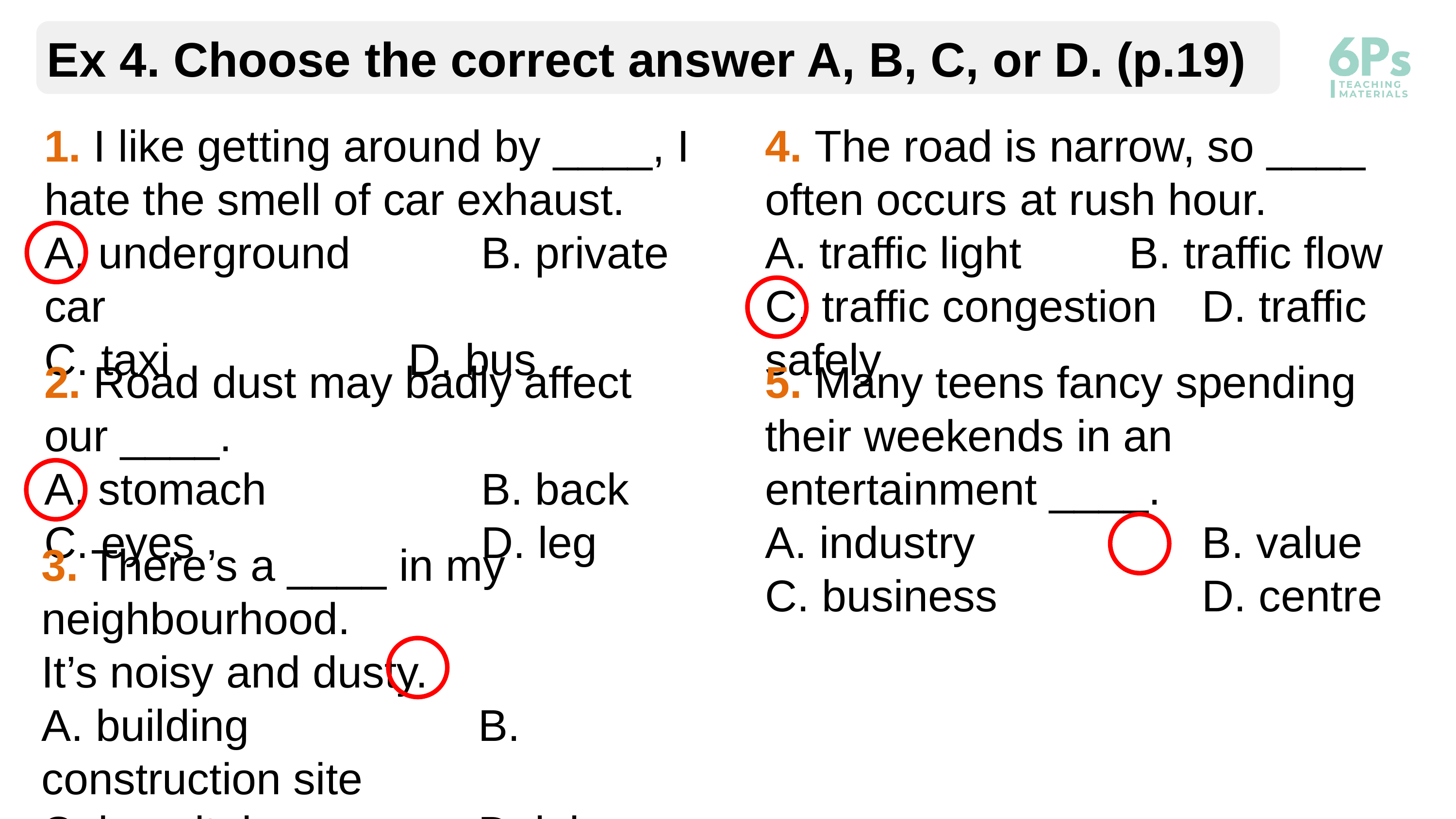

Ex 4. Choose the correct answer A, B, C, or D. (p.19)
1. I like getting around by ____, I hate the smell of car exhaust.
A. underground  		B. private car
C. taxi 				D. bus
4. The road is narrow, so ____ often occurs at rush hour.
A. traffic light 		B. traffic flow
C. traffic congestion	D. traffic safely

2. Road dust may badly affect our ____.
A. stomach 			B. back
C. eyes 				D. leg
5. Many teens fancy spending their weekends in an entertainment ____.
A. industry 			B. value
C. business 			D. centre

3. There’s a ____ in my neighbourhood.
It’s noisy and dusty.
A. building 			B. construction site
C. hospital 			D. lake